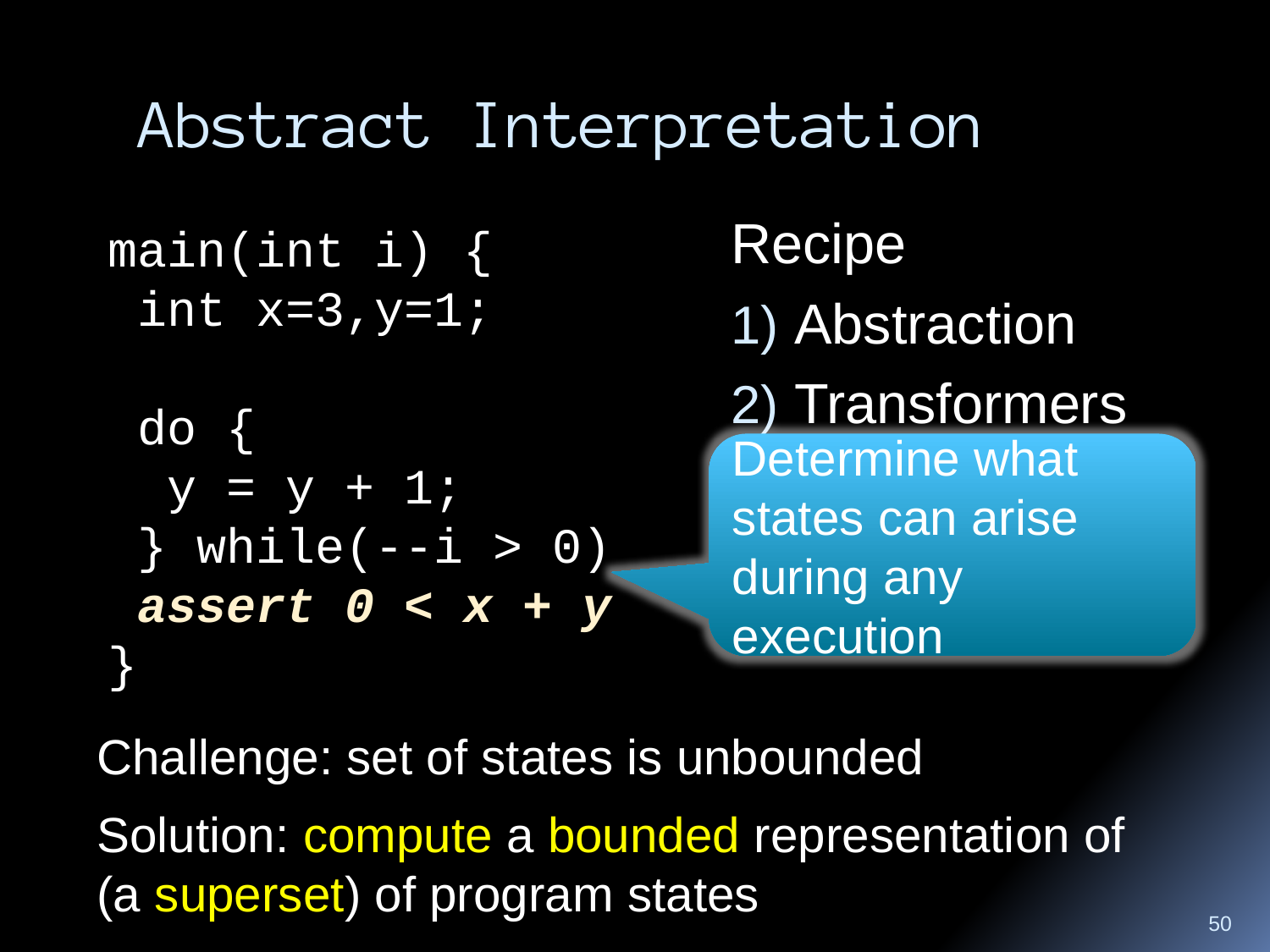

# Abstract Interpretation
main(int i) {
 int x=3,y=1;

 do {
  y = y + 1;
 } while(--i > 0)
 assert 0 < x + y
}
Recipe
Abstraction
Transformers
Exploration
Determine what states can arise during any execution
Challenge: set of states is unbounded
Solution: compute a bounded representation of  (a superset) of program states
50